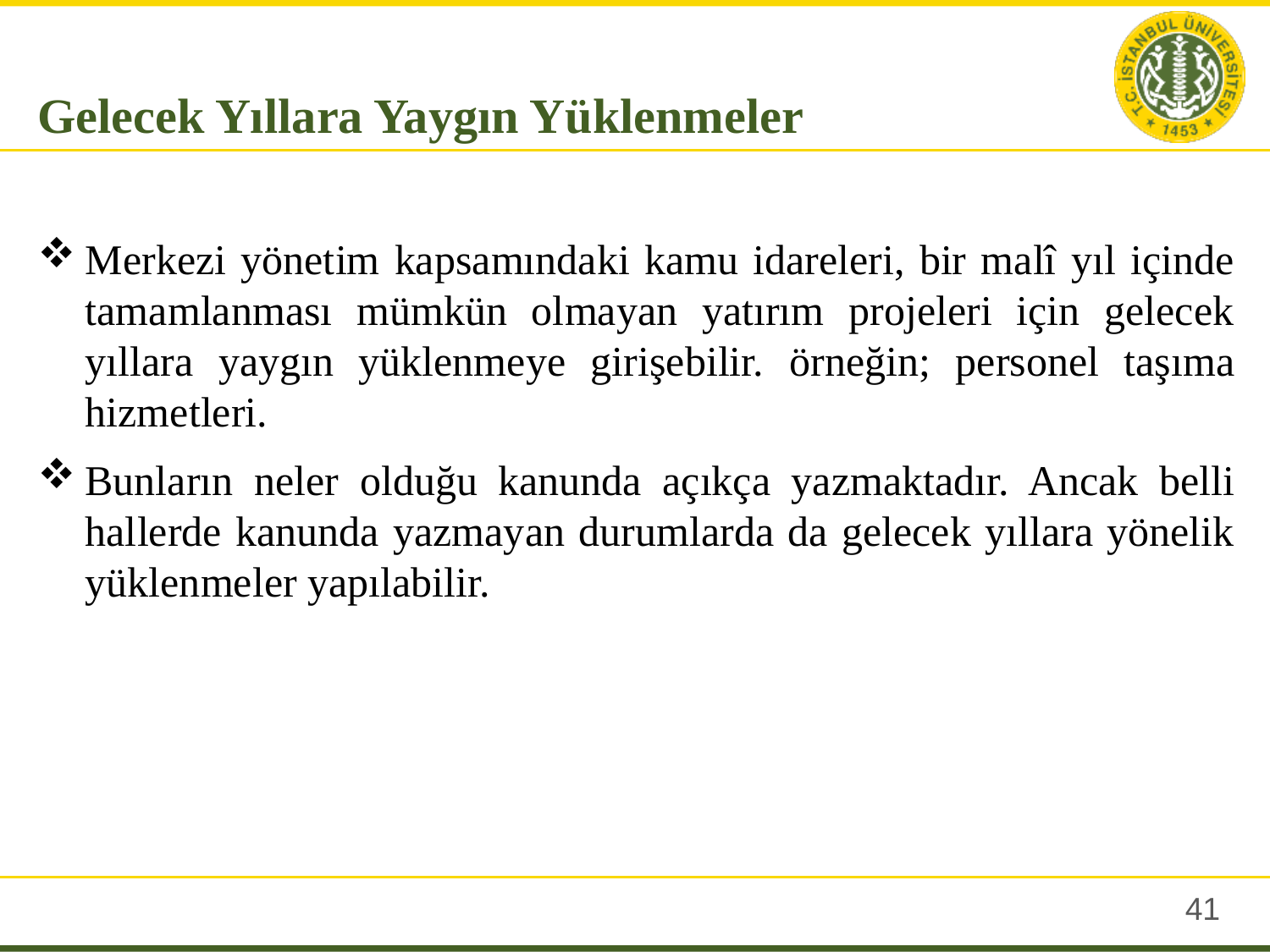

Gelecek Yıllara Yaygın Yüklenmeler

Merkezi yönetim kapsamındaki kamu idareleri, bir malî yıl içinde tamamlanması mümkün olmayan yatırım projeleri için gelecek yıllara yaygın yüklenmeye girişebilir. örneğin; personel taşıma hizmetleri.
Bunların neler olduğu kanunda açıkça yazmaktadır. Ancak belli hallerde kanunda yazmayan durumlarda da gelecek yıllara yönelik yüklenmeler yapılabilir.

41